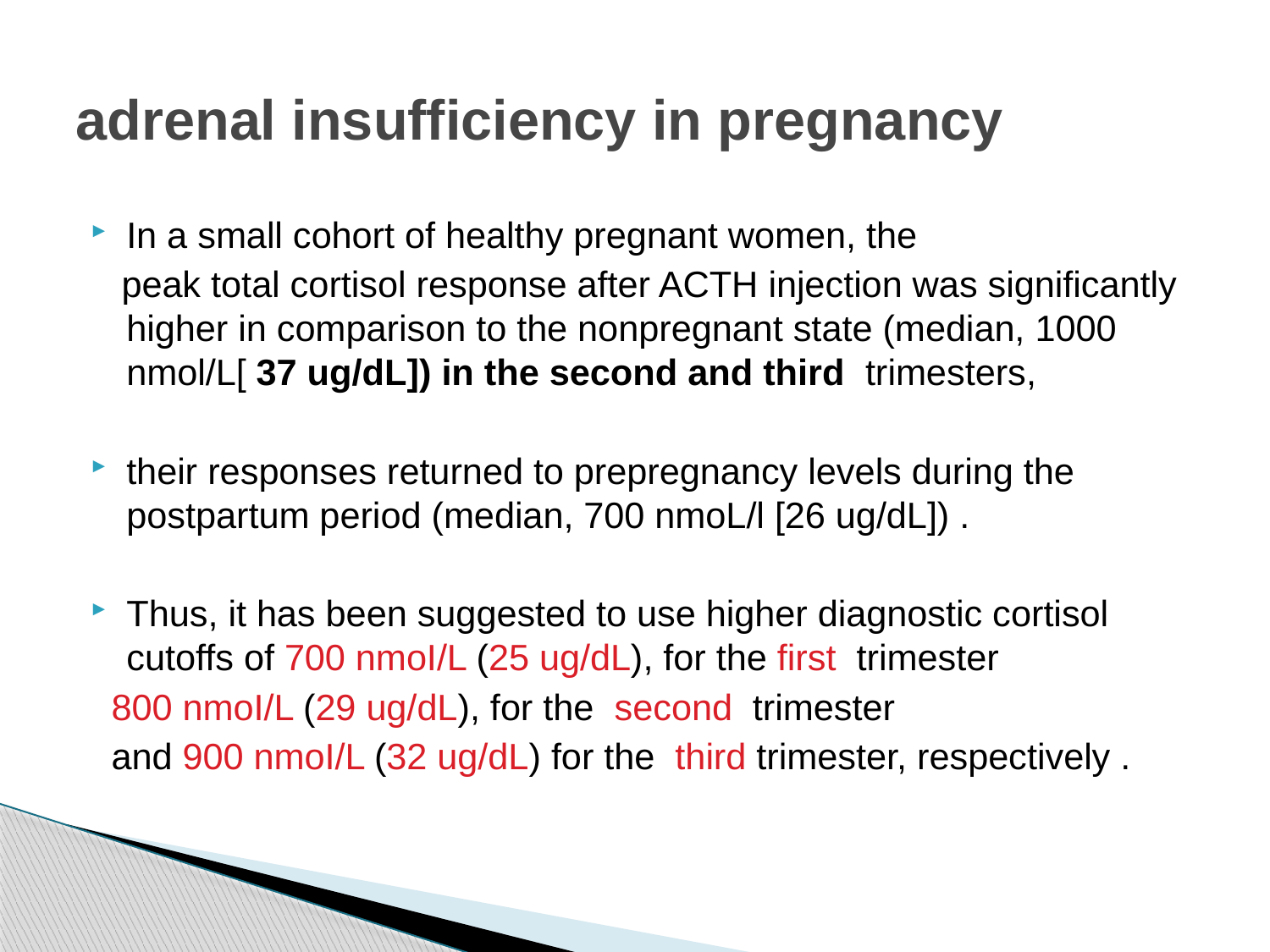

# adrenal insufficiency in pregnancy
In a small cohort of healthy pregnant women, the
   peak total cortisol response after ACTH injection was significantly higher in comparison to the nonpregnant state (median, 1000 nmol/L[ 37 ug/dL]) in the second and third  trimesters,

their responses returned to prepregnancy levels during the postpartum period (median, 700 nmoL/l [26 ug/dL]) .

Thus, it has been suggested to use higher diagnostic cortisol cutoffs of 700 nmoI/L (25 ug/dL), for the first  trimester
  800 nmoI/L (29 ug/dL), for the  second  trimester
  and 900 nmoI/L (32 ug/dL) for the  third trimester, respectively .